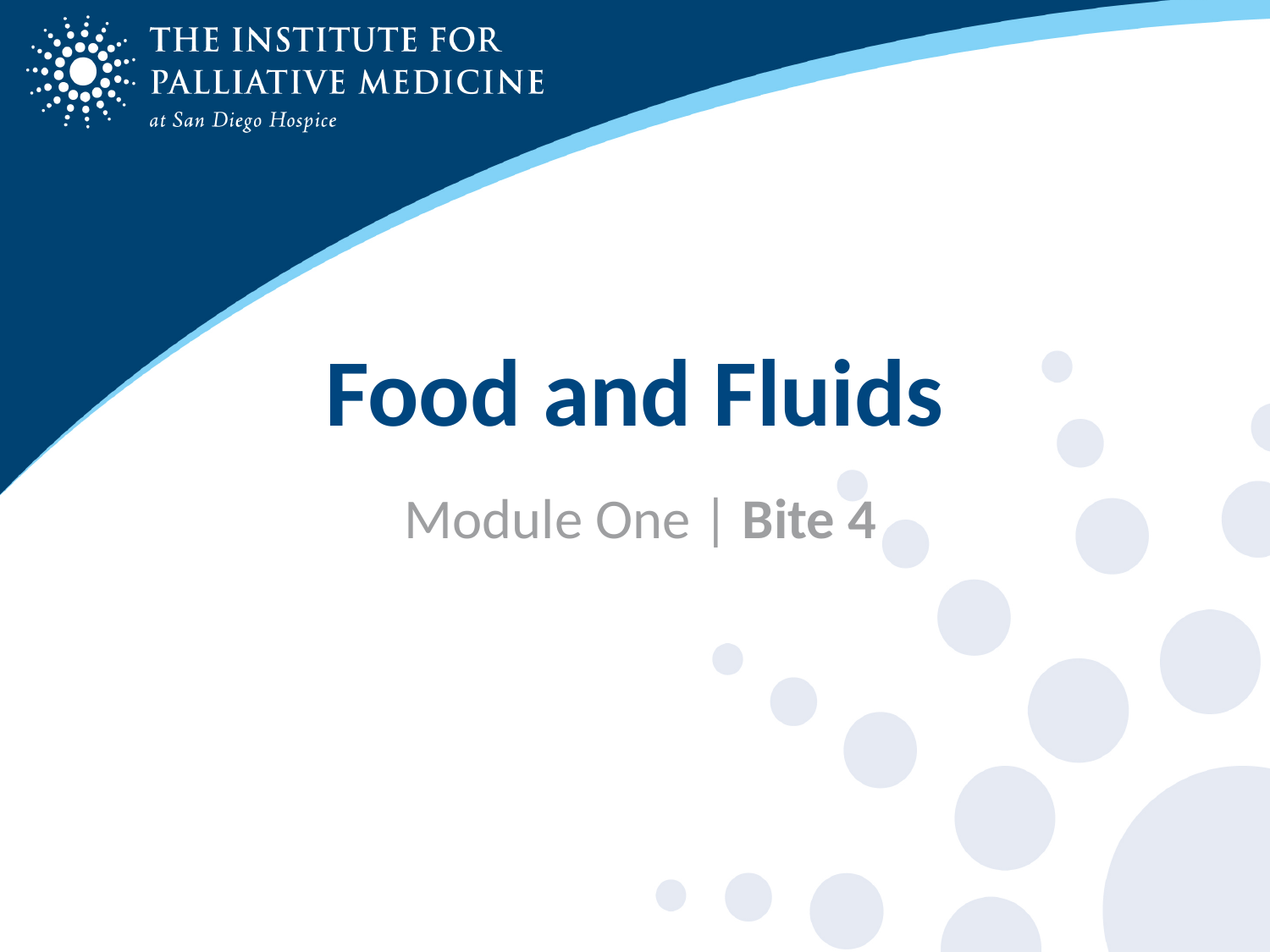

# Food and Fluids
Module One | Bite 4